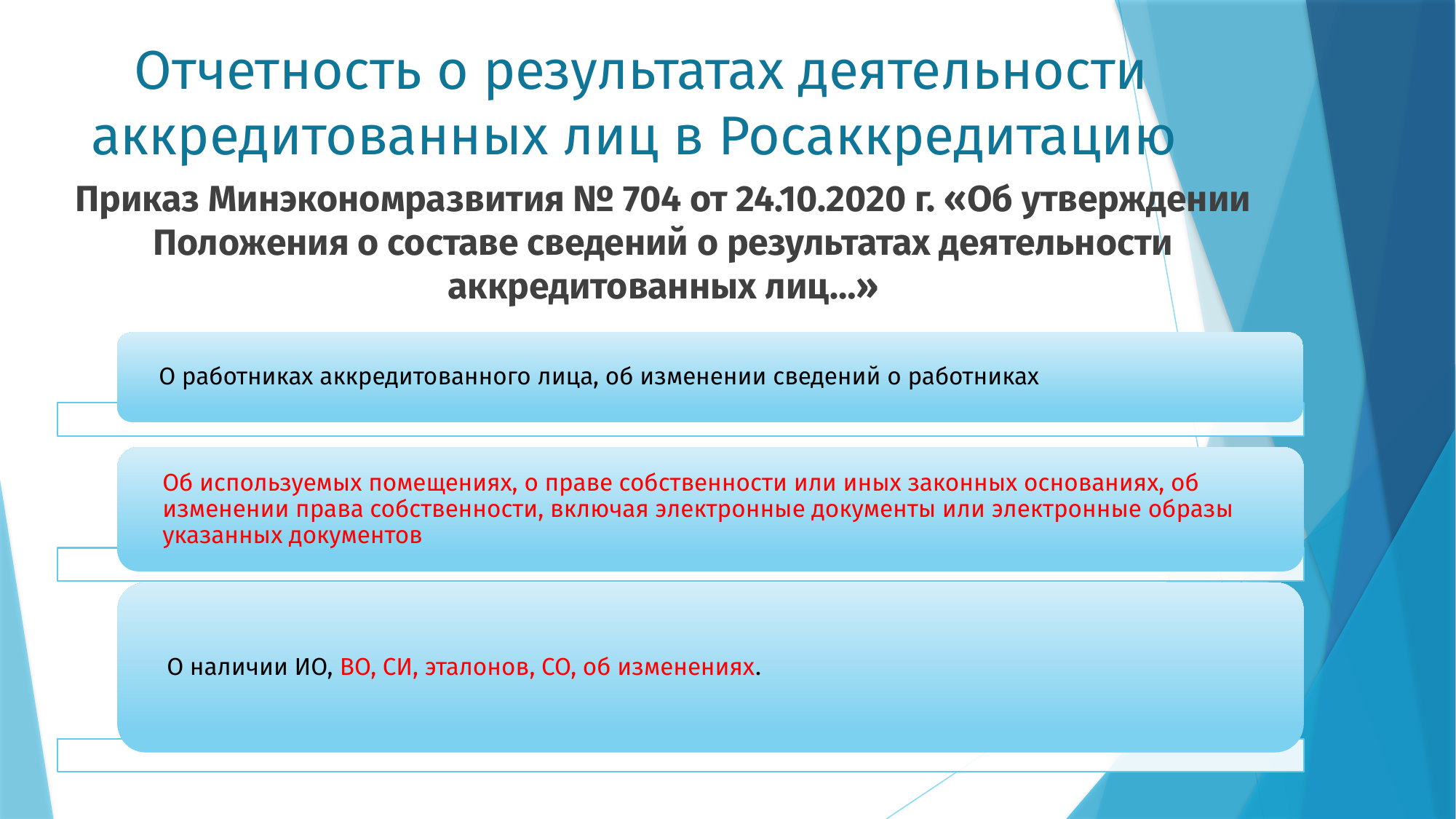

# Отчетность о результатах деятельности аккредитованных лиц в Росаккредитацию
Приказ Минэкономразвития № 704 от 24.10.2020 г. «Об утверждении Положения о составе сведений о результатах деятельности аккредитованных лиц…»

О работниках аккредитованного лица, об изменении сведений о работниках
Об используемых помещениях, о праве собственности или иных законных основаниях, об изменении права собственности, включая электронные документы или электронные образы указанных документов
О наличии ИО, ВО, СИ, эталонов, СО, об изменениях.